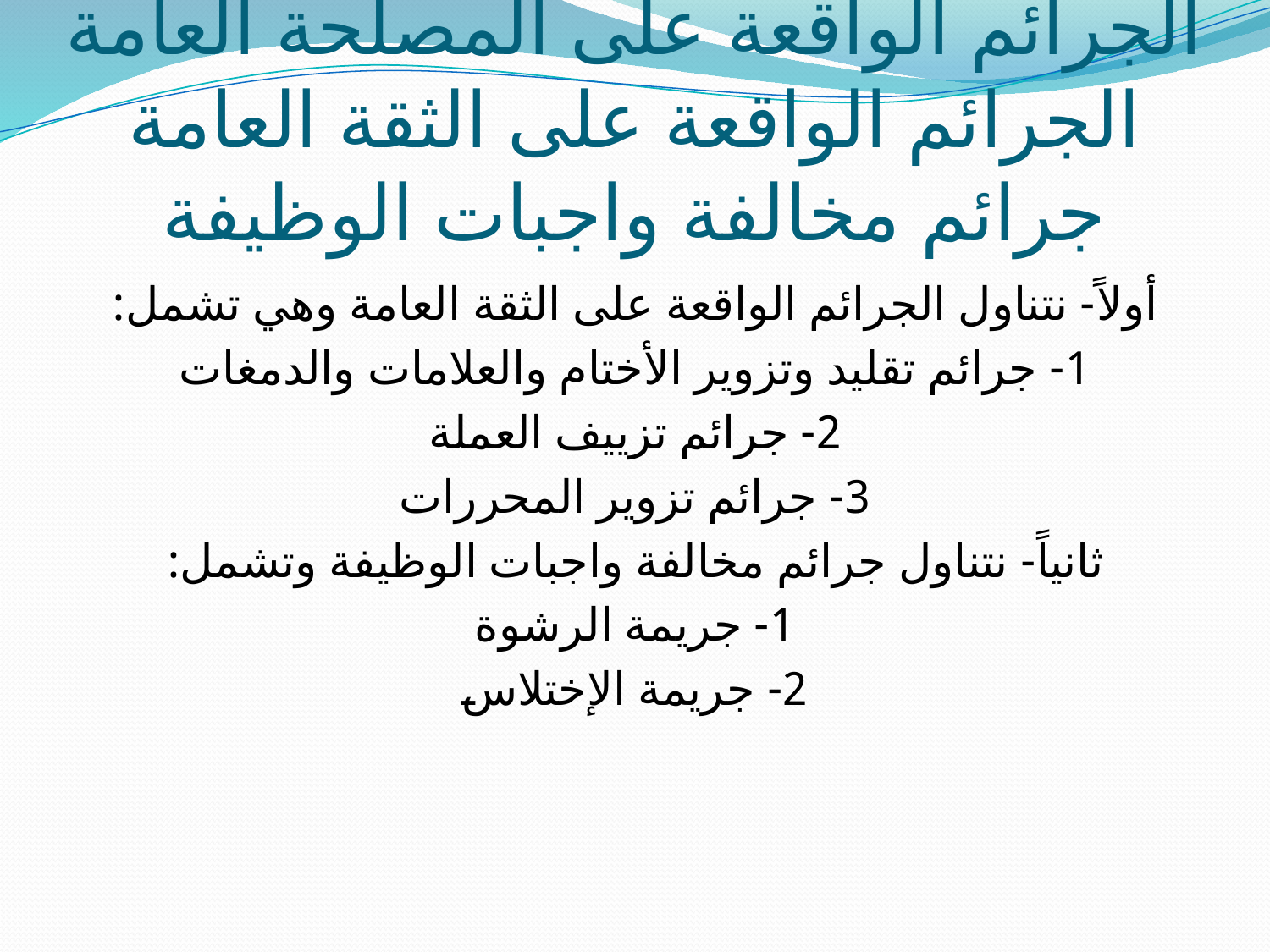

# الجرائم الواقعة على المصلحة العامة الجرائم الواقعة على الثقة العامة جرائم مخالفة واجبات الوظيفة
أولاً- نتناول الجرائم الواقعة على الثقة العامة وهي تشمل:
1- جرائم تقليد وتزوير الأختام والعلامات والدمغات
2- جرائم تزييف العملة
3- جرائم تزوير المحررات
ثانياً- نتناول جرائم مخالفة واجبات الوظيفة وتشمل:
1- جريمة الرشوة
2- جريمة الإختلاس